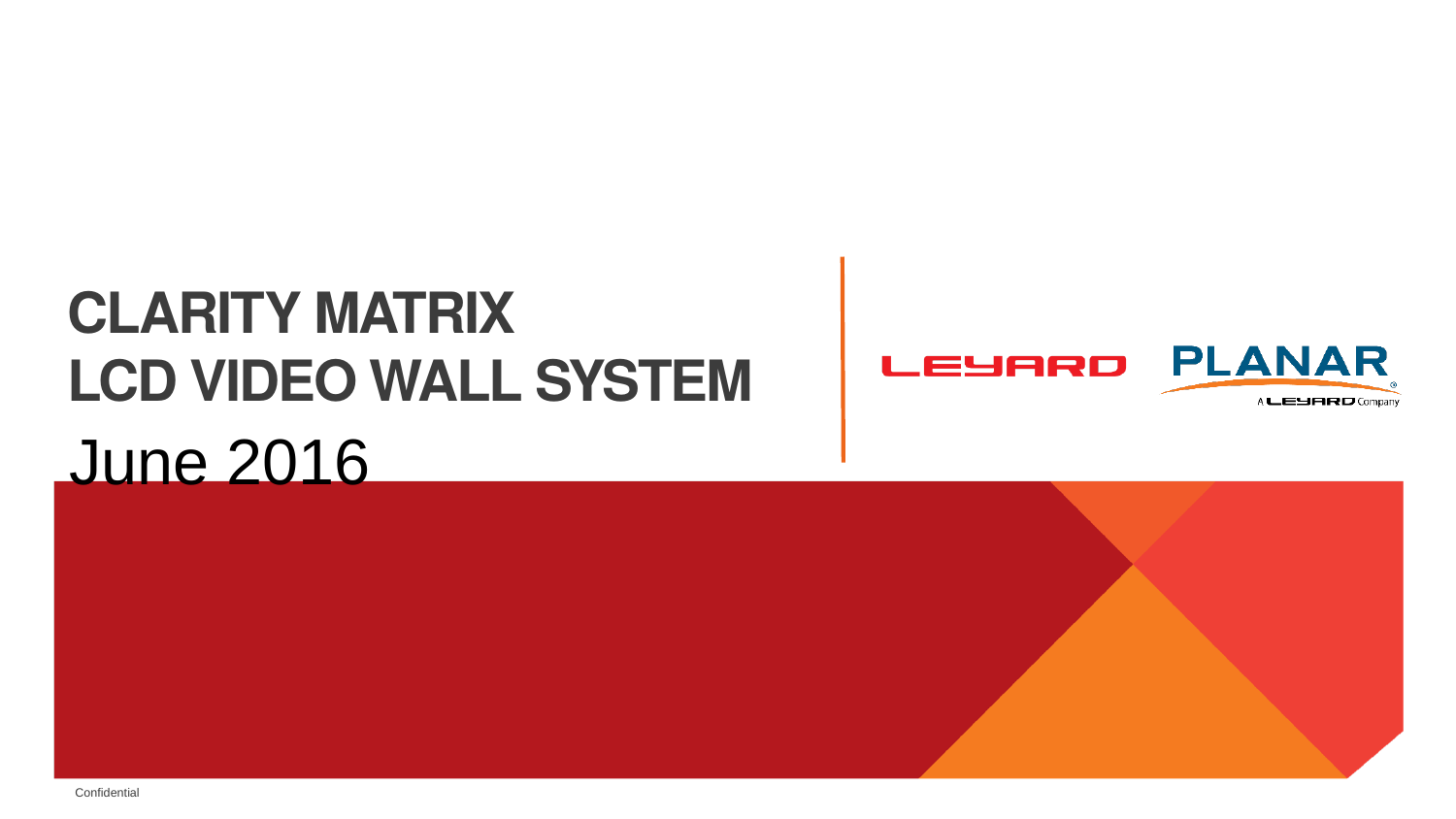

# CLARITY MATRIX LCD VIDEO WALL SYSTEM
June 2016